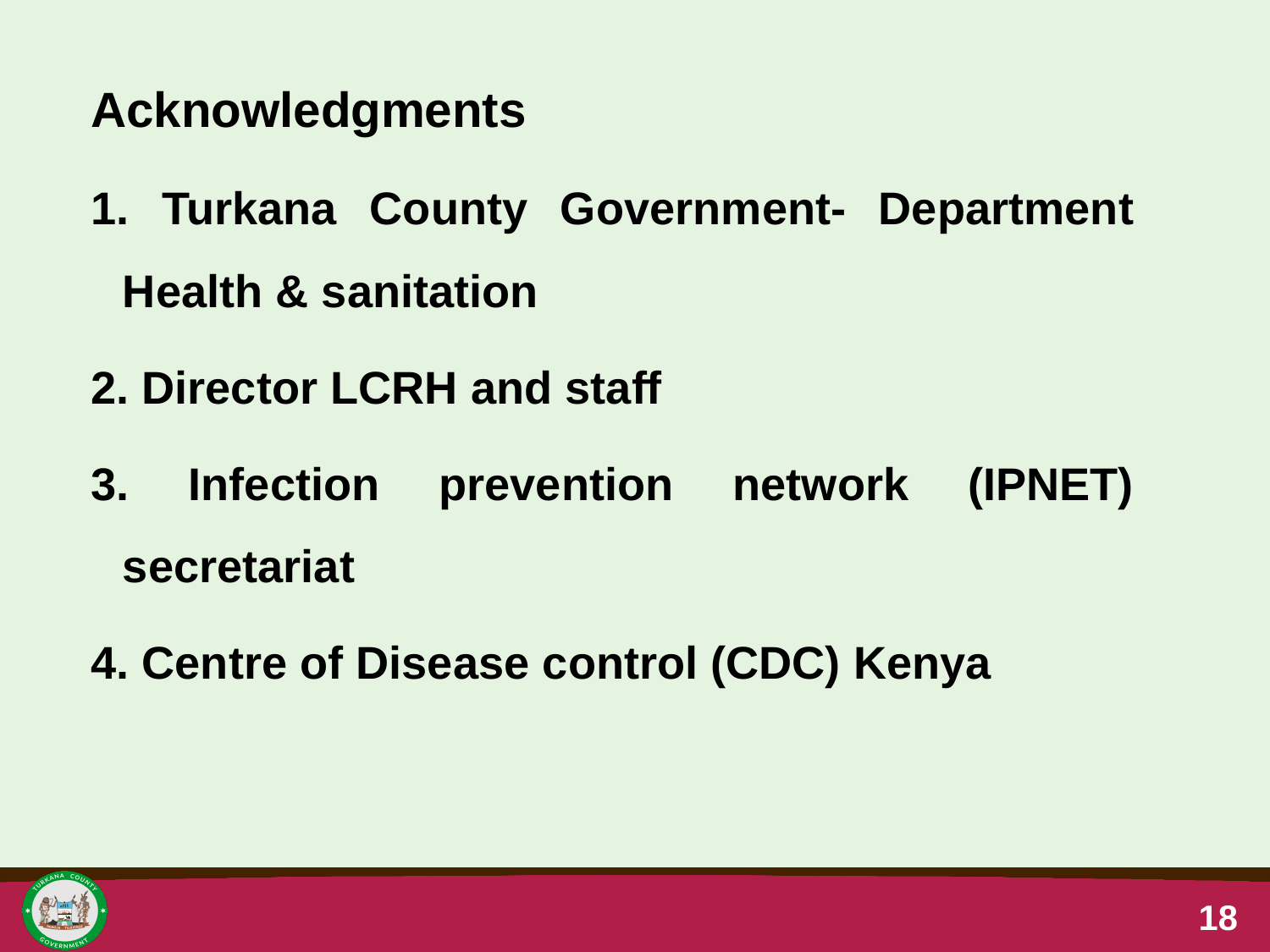

Acknowledgments
 Turkana County Government- Department Health & sanitation
 Director LCRH and staff
 Infection prevention network (IPNET) secretariat
 Centre of Disease control (CDC) Kenya
18